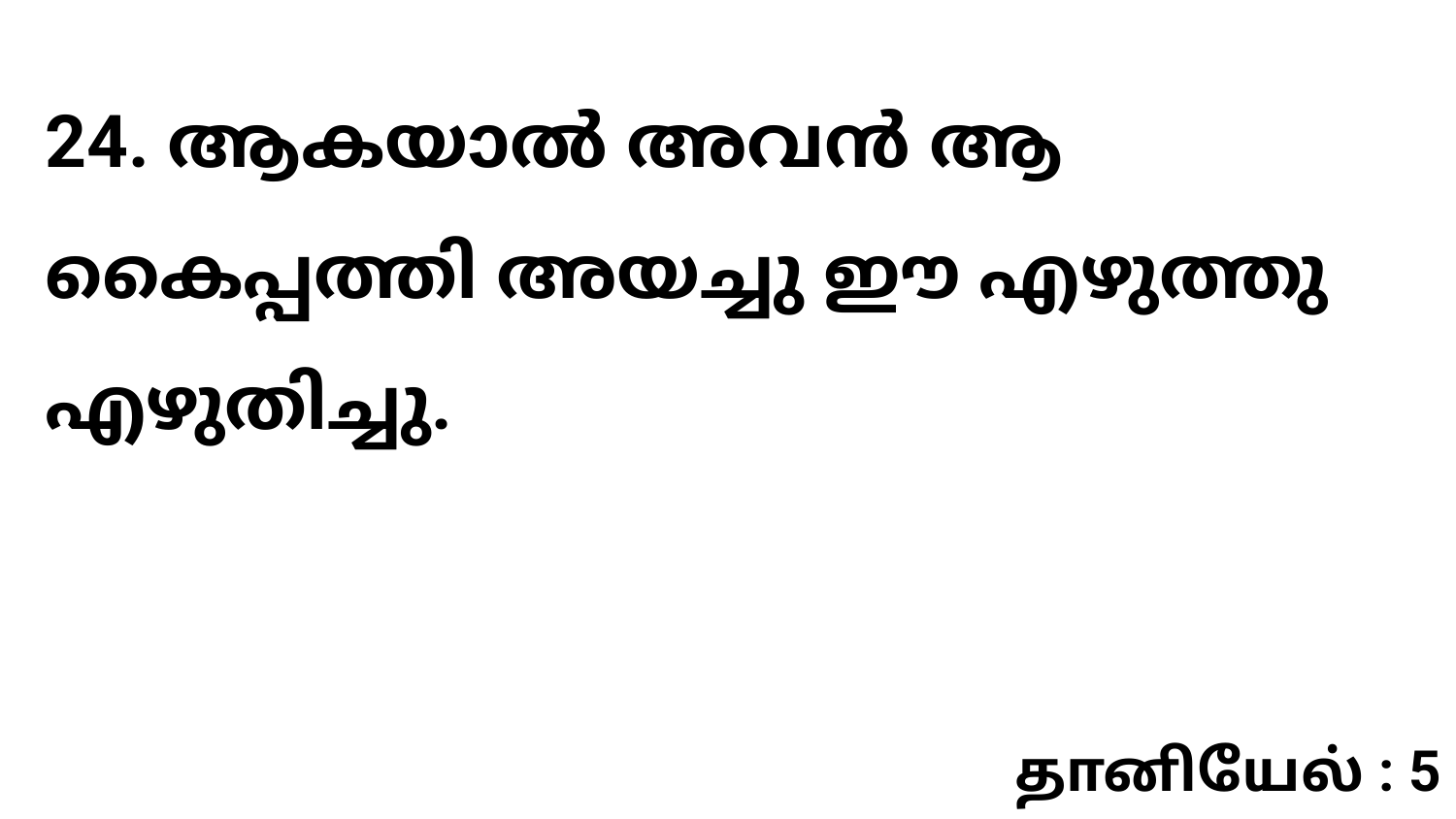

24. ആകയാൽ അവൻ ആ കൈപ്പത്തി അയച്ചു ഈ എഴുത്തു എഴുതിച്ചു.
தானியேல் : 5